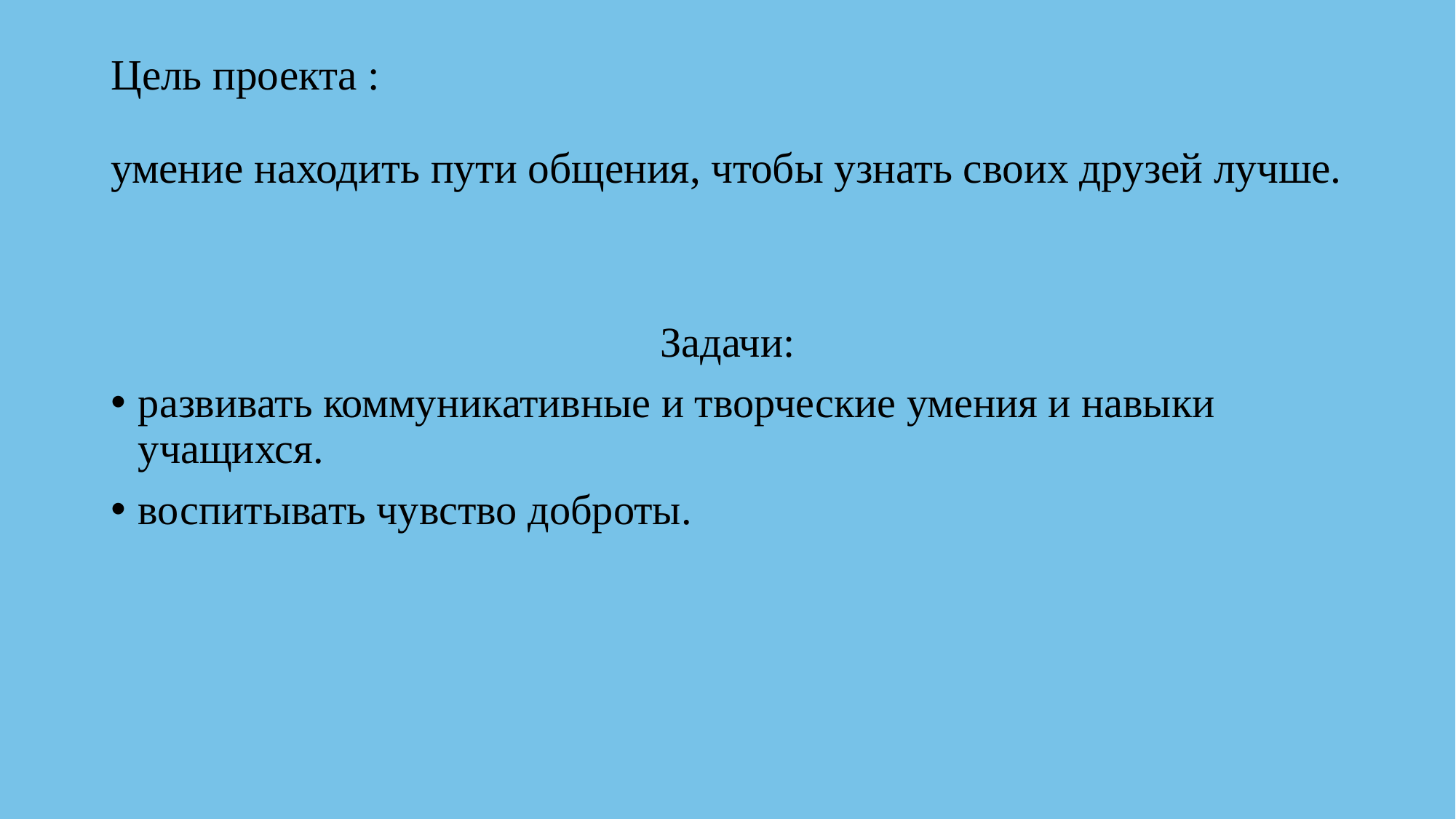

# Цель проекта : умение находить пути общения, чтобы узнать своих друзей лучше.
Задачи:
развивать коммуникативные и творческие умения и навыки учащихся.
воспитывать чувство доброты.